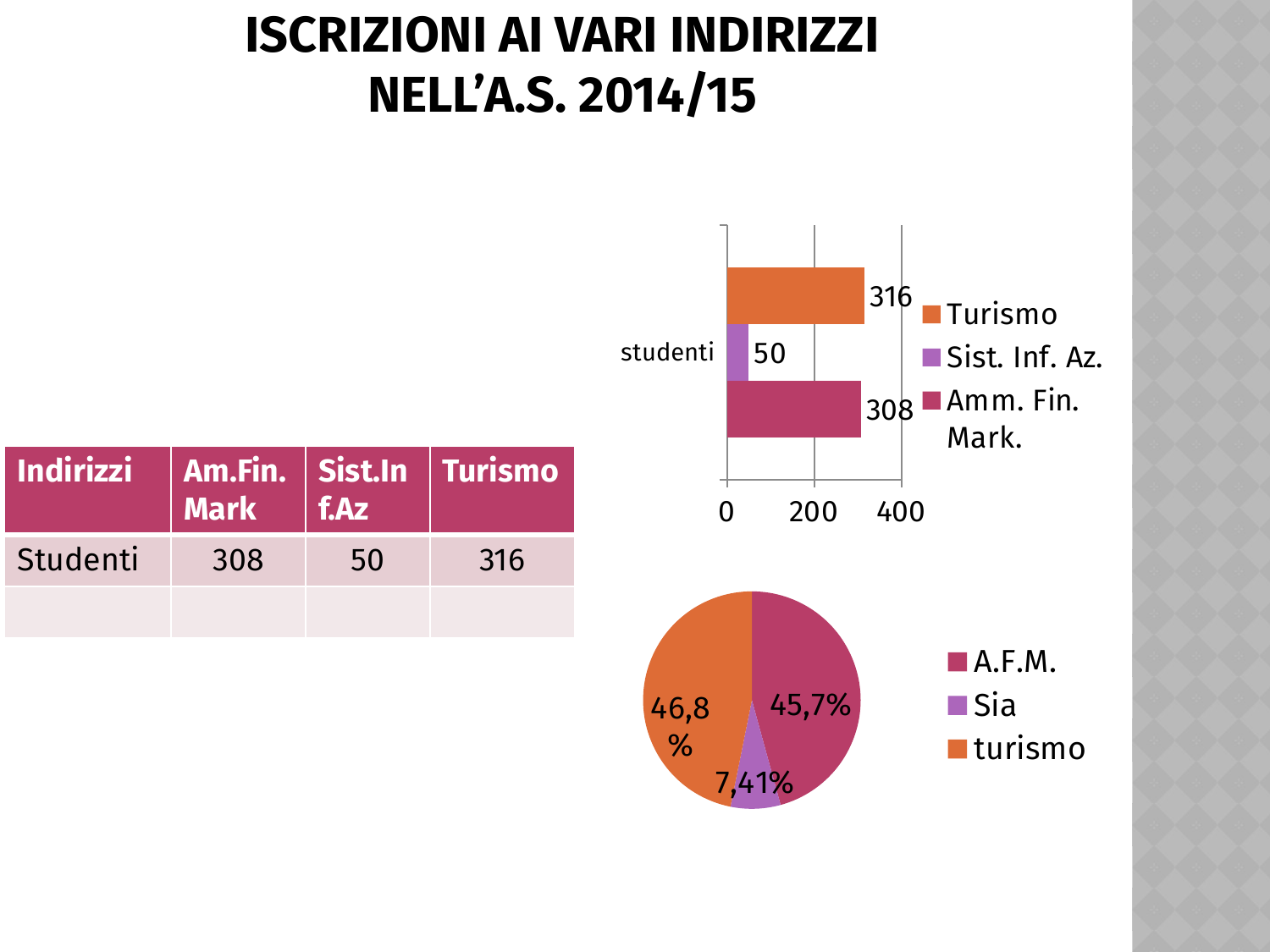

# ISCRIzioni ai vari INDIRIZZI NELL’A.S. 2014/15

### Chart

| Category | Amm. Fin. Mark. | Sist. Inf. Az. | Turismo |
|---|---|---|---|
| studenti | 308.0 | 50.0 | 316.0 |
| Indirizzi | Am.Fin.Mark | Sist.Inf.Az | Turismo |
| --- | --- | --- | --- |
| Studenti | 308 | 50 | 316 |
|  |  |  |  |

### Chart

| Category | Vendite |
|---|---|
| A.F.M. | 45.7 |
| Sia | 7.41 |
| turismo  | 46.8 |